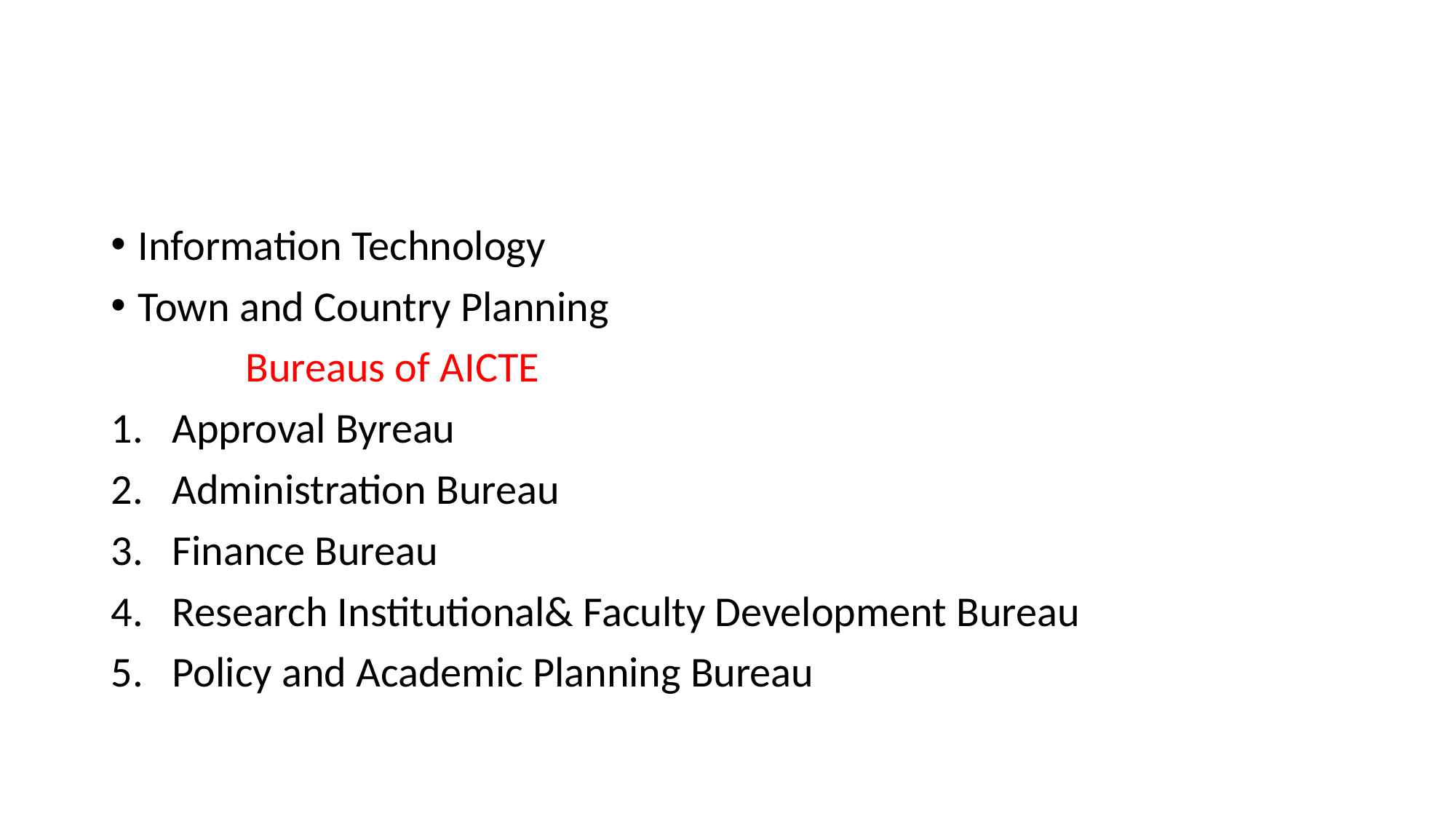

#
Information Technology
Town and Country Planning
              Bureaus of AICTE
Approval Byreau
Administration Bureau
Finance Bureau
Research Institutional& Faculty Development Bureau
Policy and Academic Planning Bureau